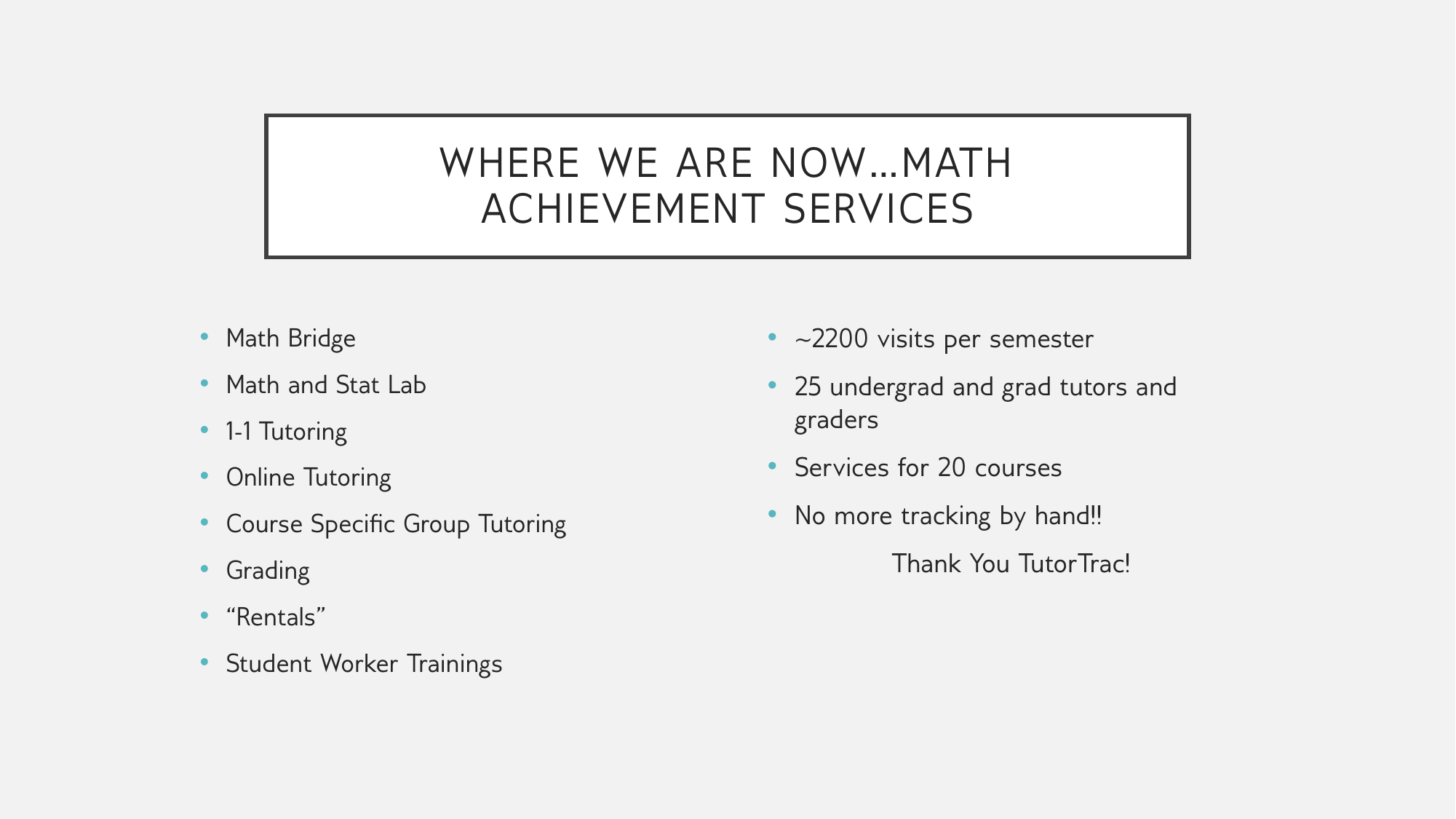

# Where we are now…Math Achievement services
Math Bridge
Math and Stat Lab
1-1 Tutoring
Online Tutoring
Course Specific Group Tutoring
Grading
“Rentals”
Student Worker Trainings
~2200 visits per semester
25 undergrad and grad tutors and graders
Services for 20 courses
No more tracking by hand!!
Thank You TutorTrac!